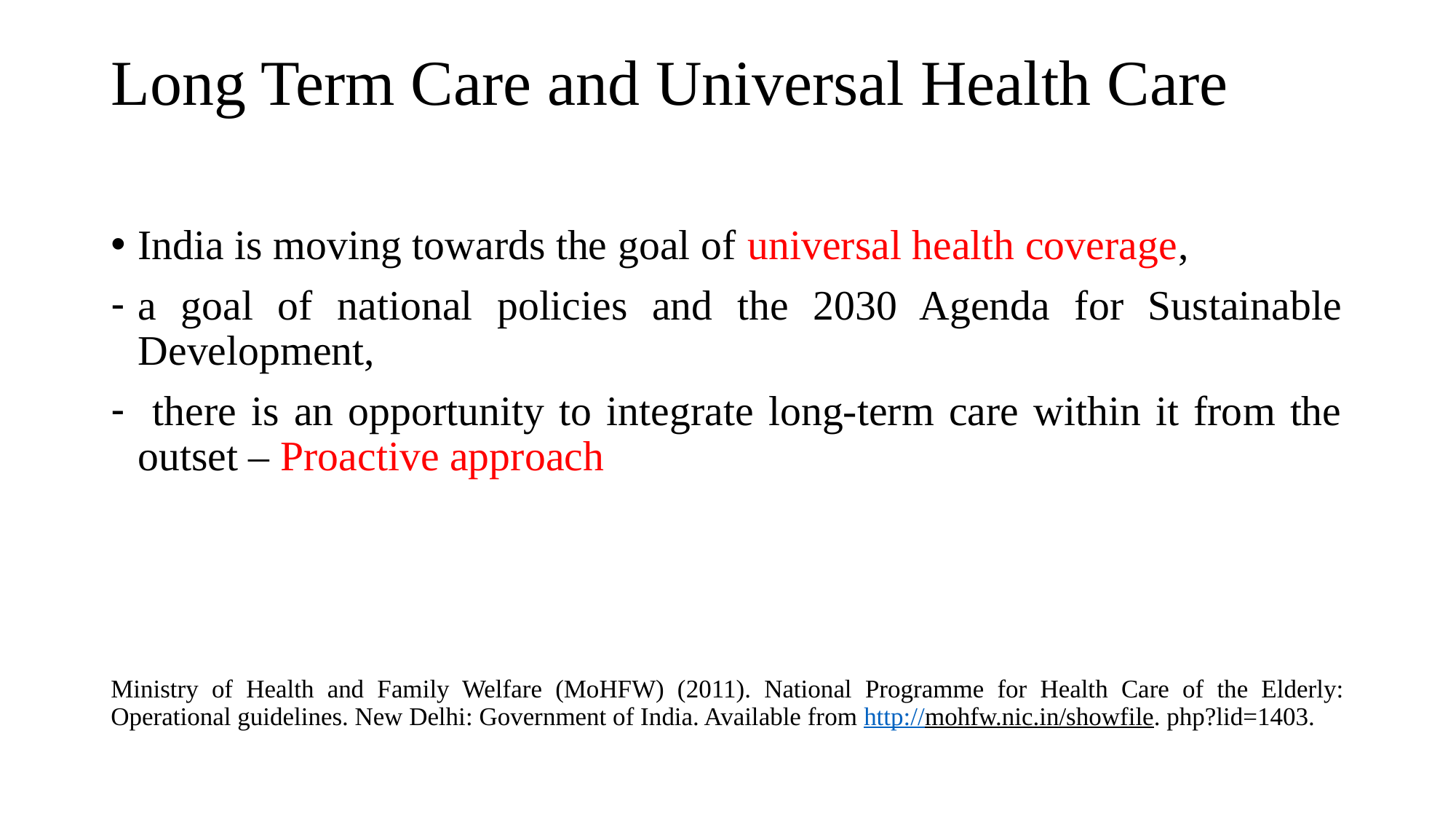

# Long Term Care and Universal Health Care
India is moving towards the goal of universal health coverage,
a goal of national policies and the 2030 Agenda for Sustainable Development,
 there is an opportunity to integrate long-term care within it from the outset – Proactive approach

Ministry of Health and Family Welfare (MoHFW) (2011). National Programme for Health Care of the Elderly: Operational guidelines. New Delhi: Government of India. Available from http://mohfw.nic.in/showfile. php?lid=1403.